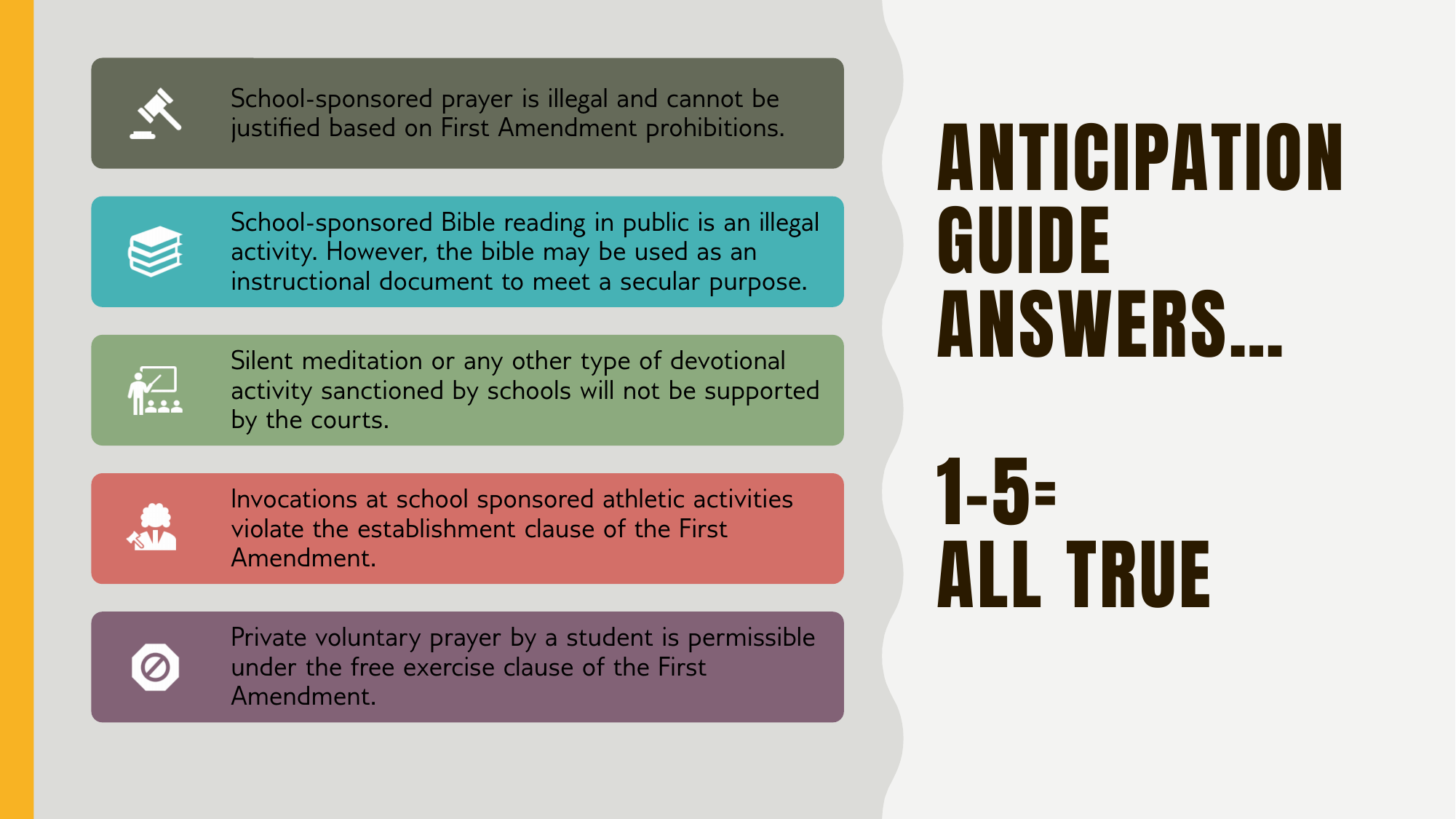

# Anticipation Guide Answers… 1-5= ALL TRUE
School-sponsored prayer is illegal and cannot be justified based on First Amendment prohibitions.
School-sponsored Bible reading in public is an illegal activity. However, the bible may be used as an instructional document to meet a secular purpose.
Silent meditation or any other type of devotional activity sanctioned by schools will not be supported by the courts.
Invocations at school sponsored athletic activities violate the establishment clause of the First Amendment.
Private voluntary prayer by a student is permissible under the free exercise clause of the First Amendment.